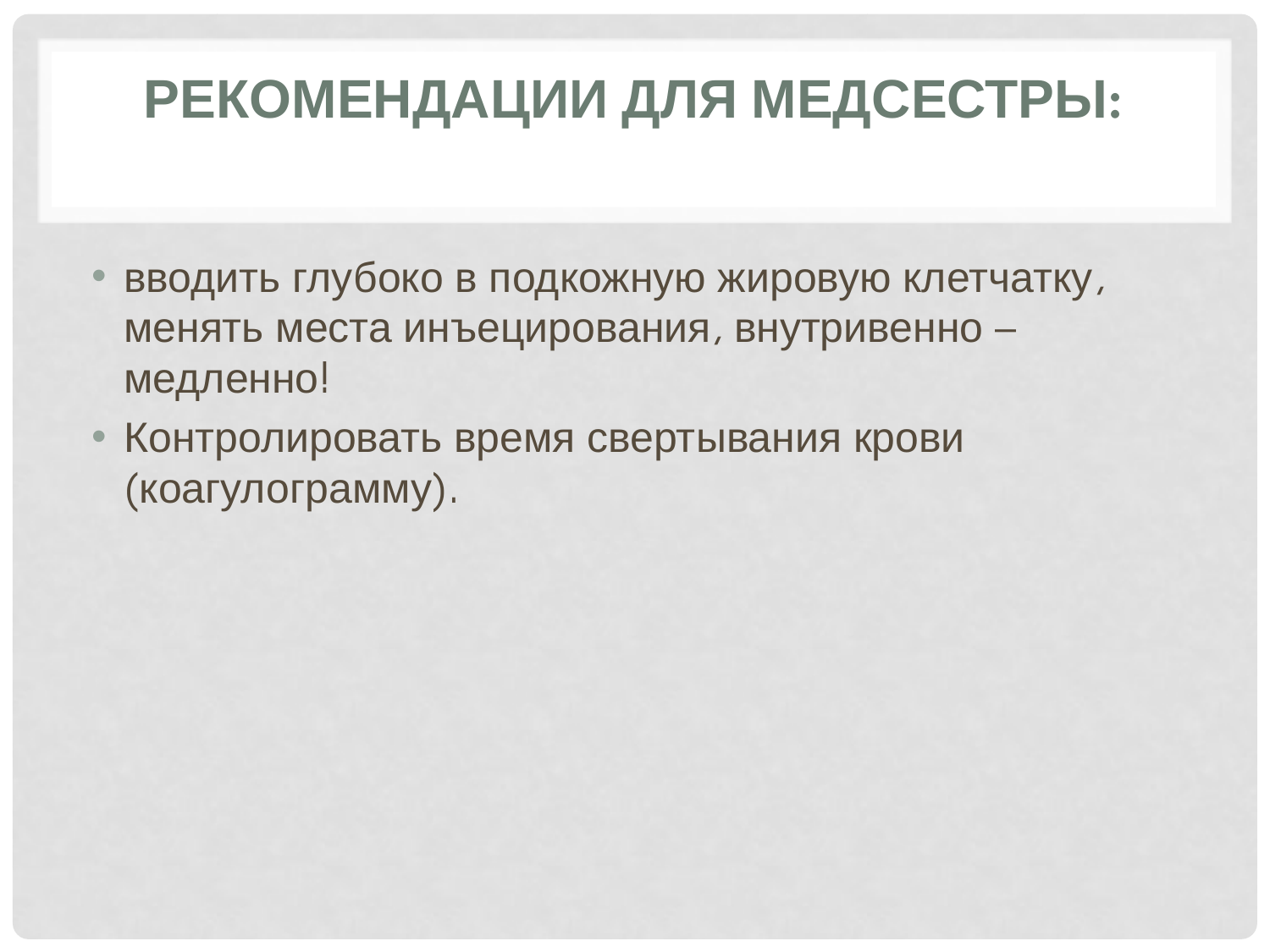

# Рекомендации для медсестры:
вводить глубоко в подкожную жировую клетчатку, менять места инъецирования, внутривенно – медленно!
Контролировать время свертывания крови (коагулограмму).